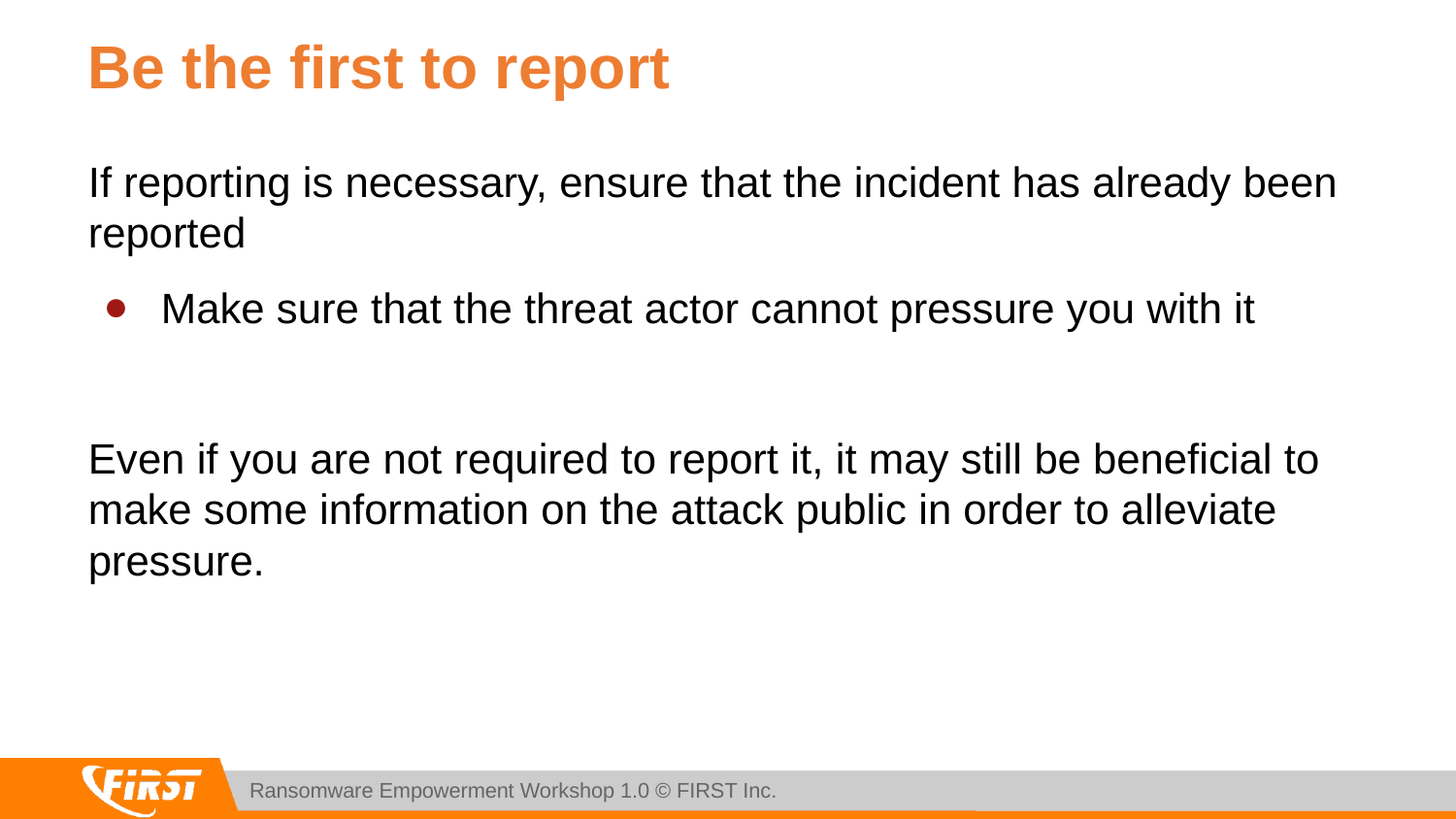

# Be the first to report
If reporting is necessary, ensure that the incident has already been reported
Make sure that the threat actor cannot pressure you with it

Even if you are not required to report it, it may still be beneficial to make some information on the attack public in order to alleviate pressure.